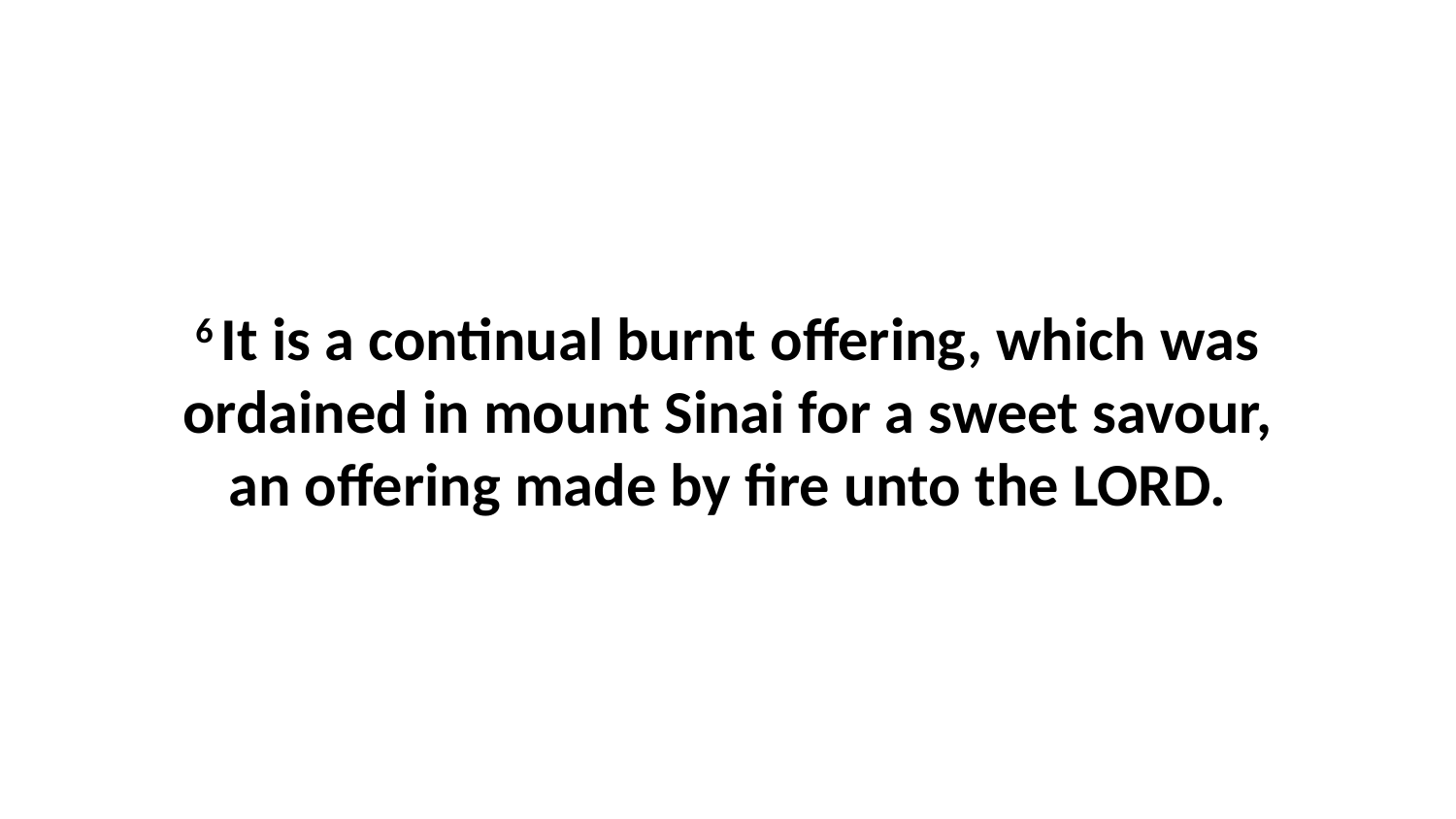

6 It is a continual burnt offering, which was ordained in mount Sinai for a sweet savour, an offering made by fire unto the LORD.